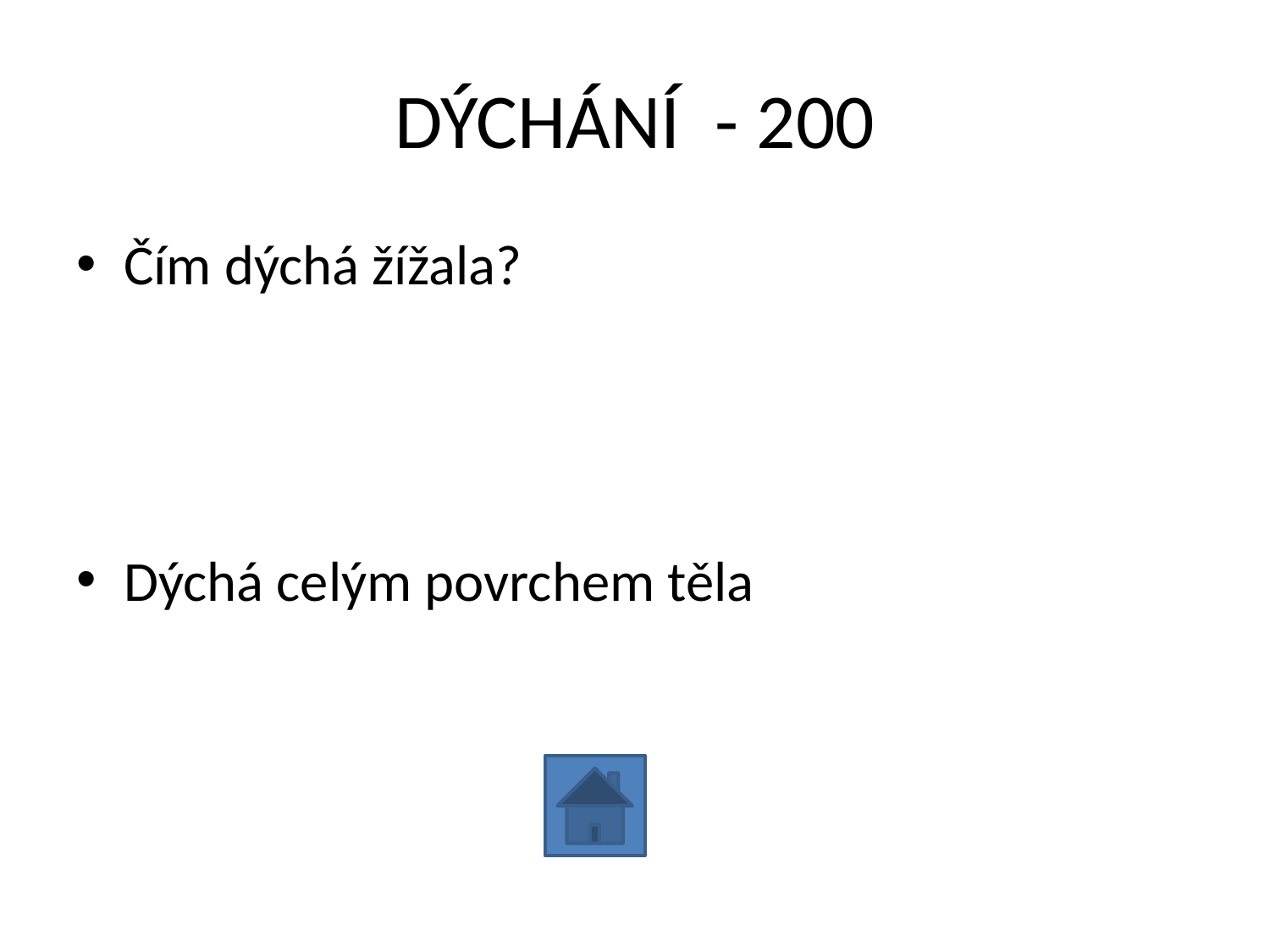

# DÝCHÁNÍ  - 200
Čím dýchá žížala?

Dýchá celým povrchem těla